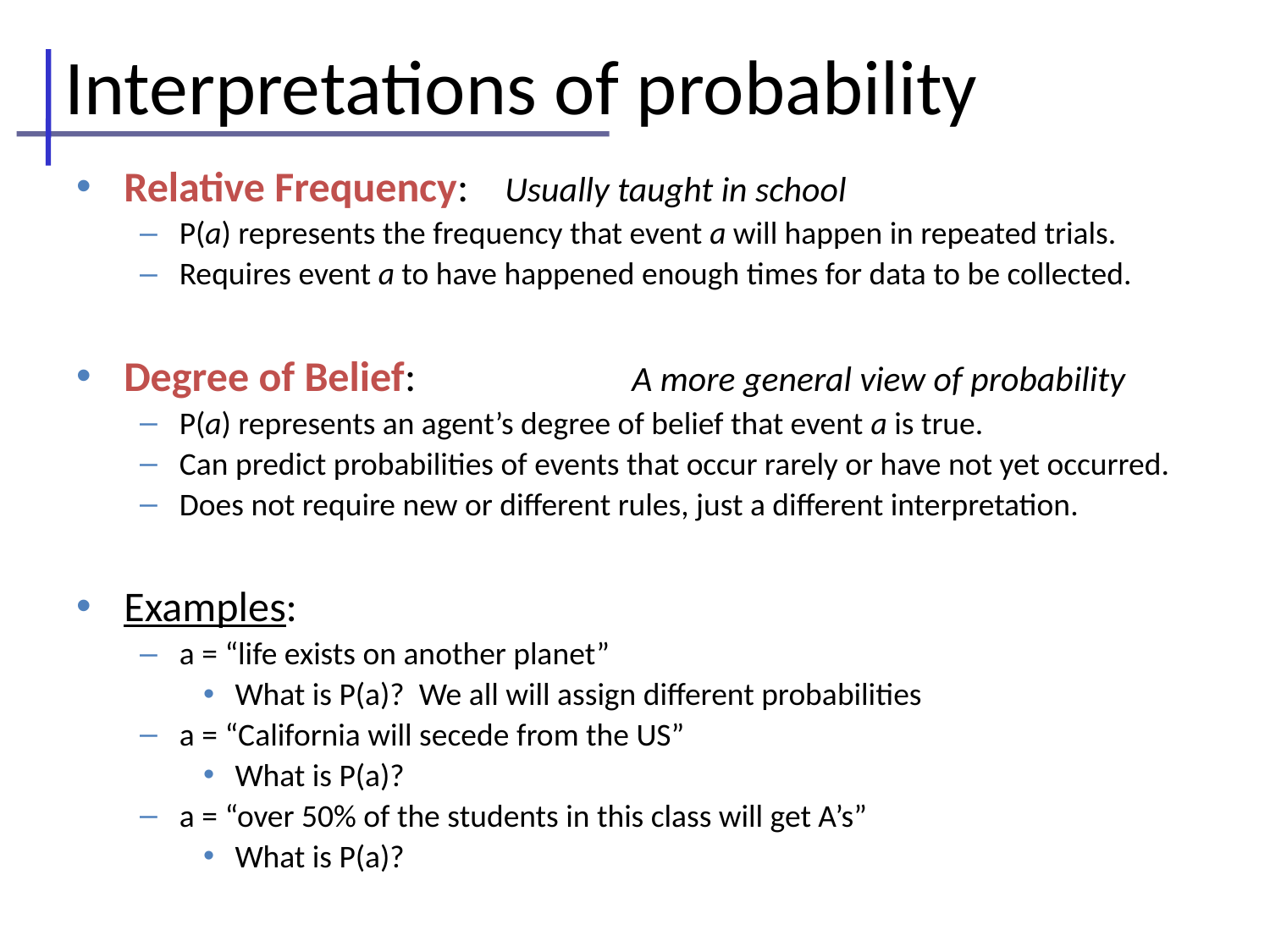

# Interpretations of probability
Relative Frequency:  	Usually taught in school
P(a) represents the frequency that event a will happen in repeated trials.
Requires event a to have happened enough times for data to be collected.

Degree of Belief: 		A more general view of probability
P(a) represents an agent’s degree of belief that event a is true.
Can predict probabilities of events that occur rarely or have not yet occurred.
Does not require new or different rules, just a different interpretation.

Examples:
a = “life exists on another planet”
What is P(a)?  We all will assign different probabilities
a = “California will secede from the US”
What is P(a)?
a = “over 50% of the students in this class will get A’s”
What is P(a)?